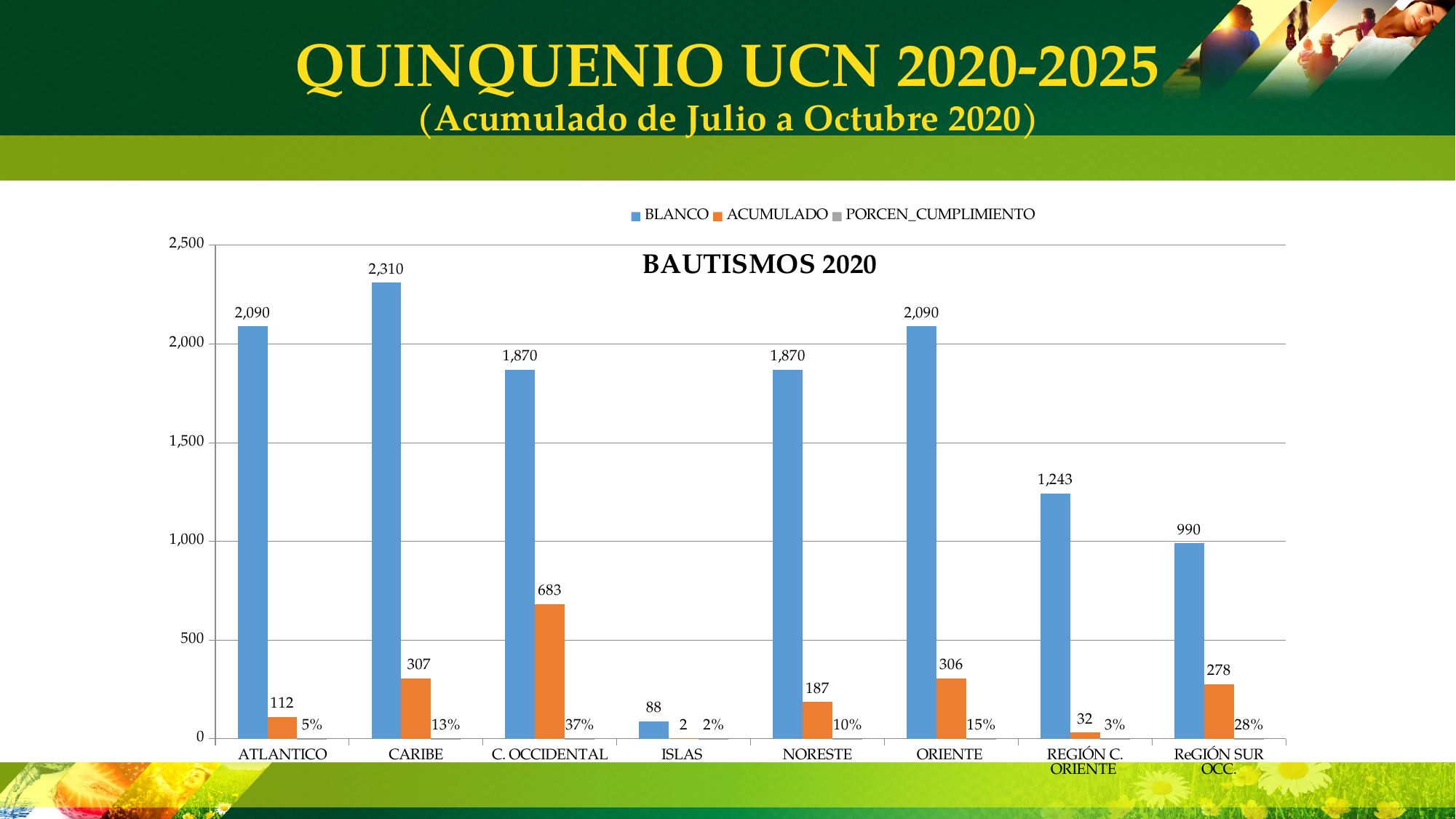

# QUINQUENIO UCN 2020-2025 (Acumulado de Julio a Octubre 2020)

### Chart: BAUTISMOS 2020

| Category |  |  |  |
|---|---|---|---|
| ATLANTICO | 2090.0 | 112.0 | 0.053588516746411484 |
| CARIBE | 2310.0000000000005 | 307.0 | 0.13290043290043288 |
| C. OCCIDENTAL | 1870.0 | 683.0 | 0.36524064171122994 |
| ISLAS  | 88.00000000000001 | 2.0 | 0.022727272727272724 |
| NORESTE | 1870.0 | 187.0 | 0.1 |
| ORIENTE  | 2090.0 | 306.0 | 0.14641148325358852 |
| REGIÓN C. ORIENTE  | 1243.0000000000002 | 32.0 | 0.025744167337087686 |
| ReGIÓN SUR OCC. | 990.0 | 278.0 | 0.2808080808080808 |